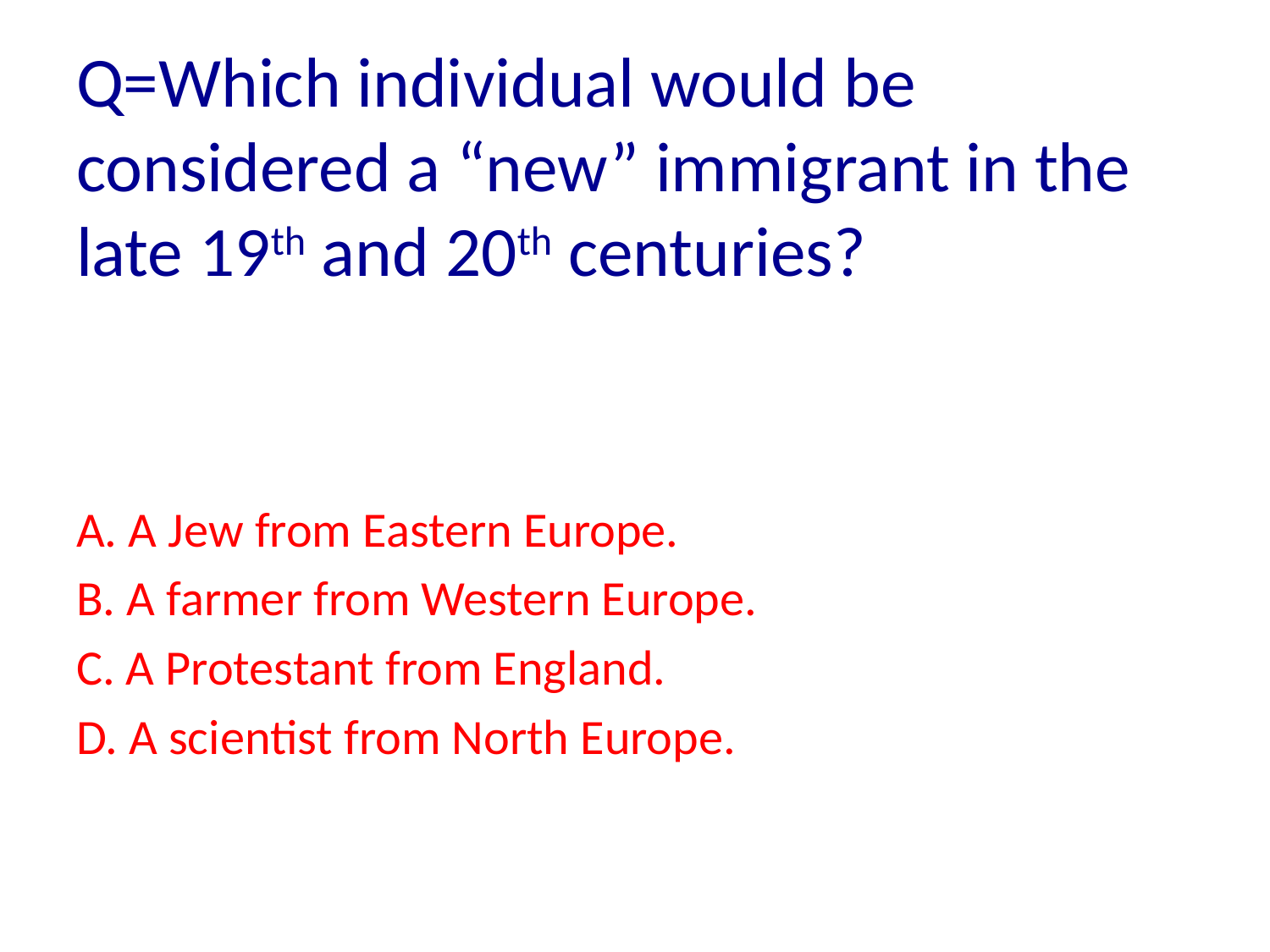

Q=Which individual would be considered a “new” immigrant in the late 19th and 20th centuries?

A. A Jew from Eastern Europe.
B. A farmer from Western Europe.
C. A Protestant from England.
D. A scientist from North Europe.